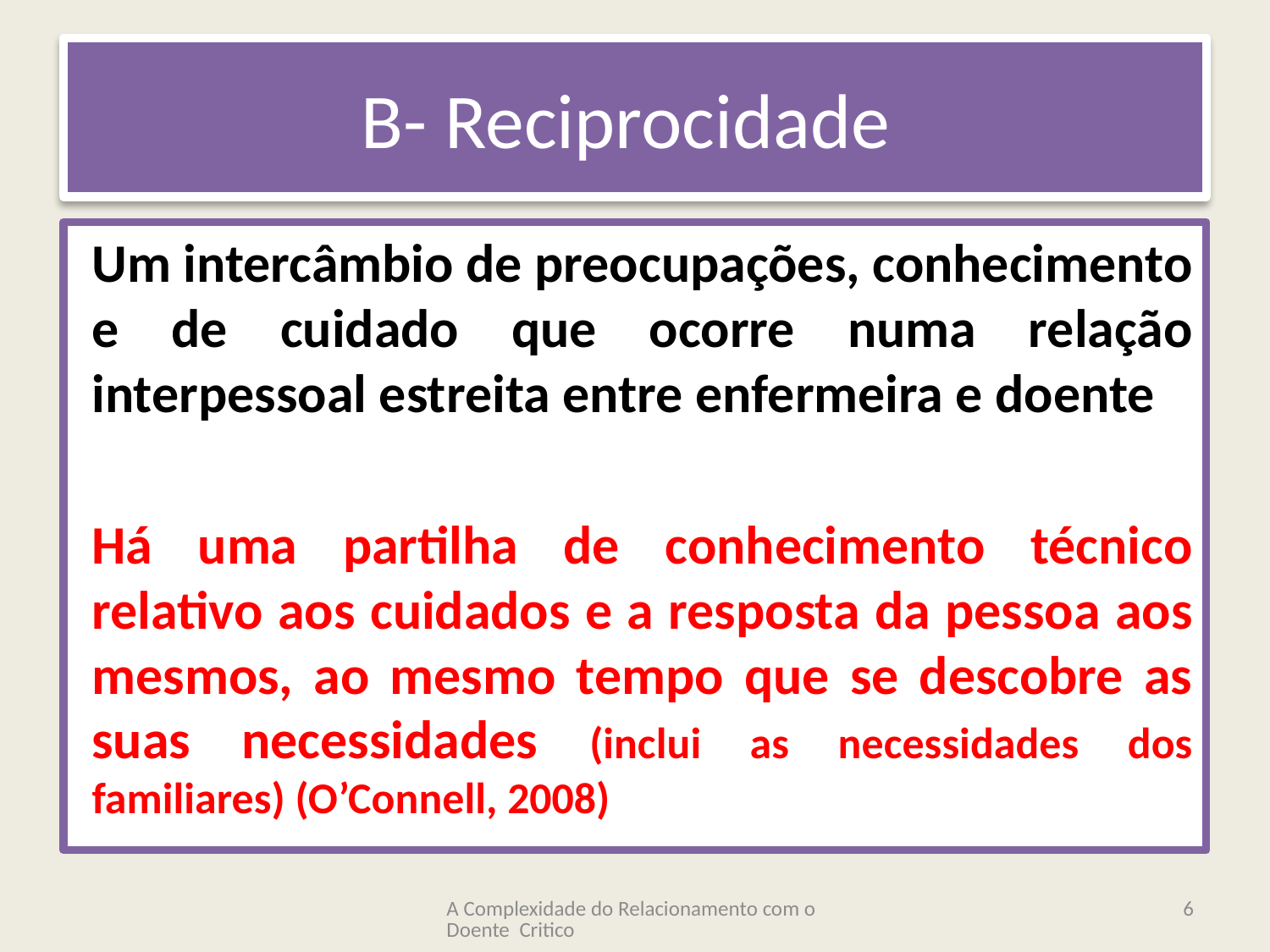

# B- Reciprocidade
Um intercâmbio de preocupações, conhecimento e de cuidado que ocorre numa relação interpessoal estreita entre enfermeira e doente

Há uma partilha de conhecimento técnico relativo aos cuidados e a resposta da pessoa aos mesmos, ao mesmo tempo que se descobre as suas necessidades (inclui as necessidades dos familiares) (O’Connell, 2008)

A Complexidade do Relacionamento com o Doente  Critico
6